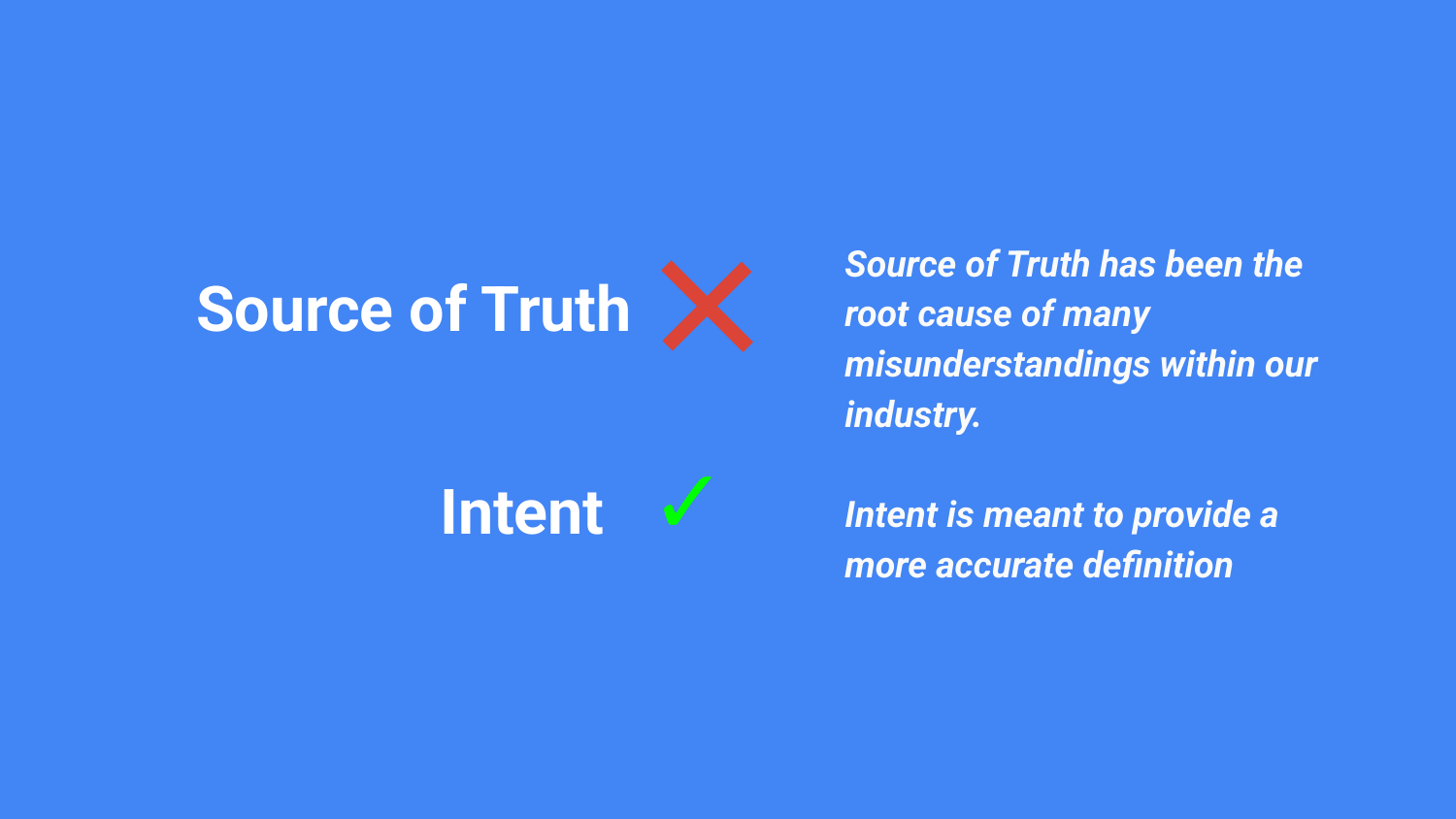

Source of Truth has been the root cause of many misunderstandings within our industry.
Intent is meant to provide a more accurate definition

Source of Truth
Intent   ✓